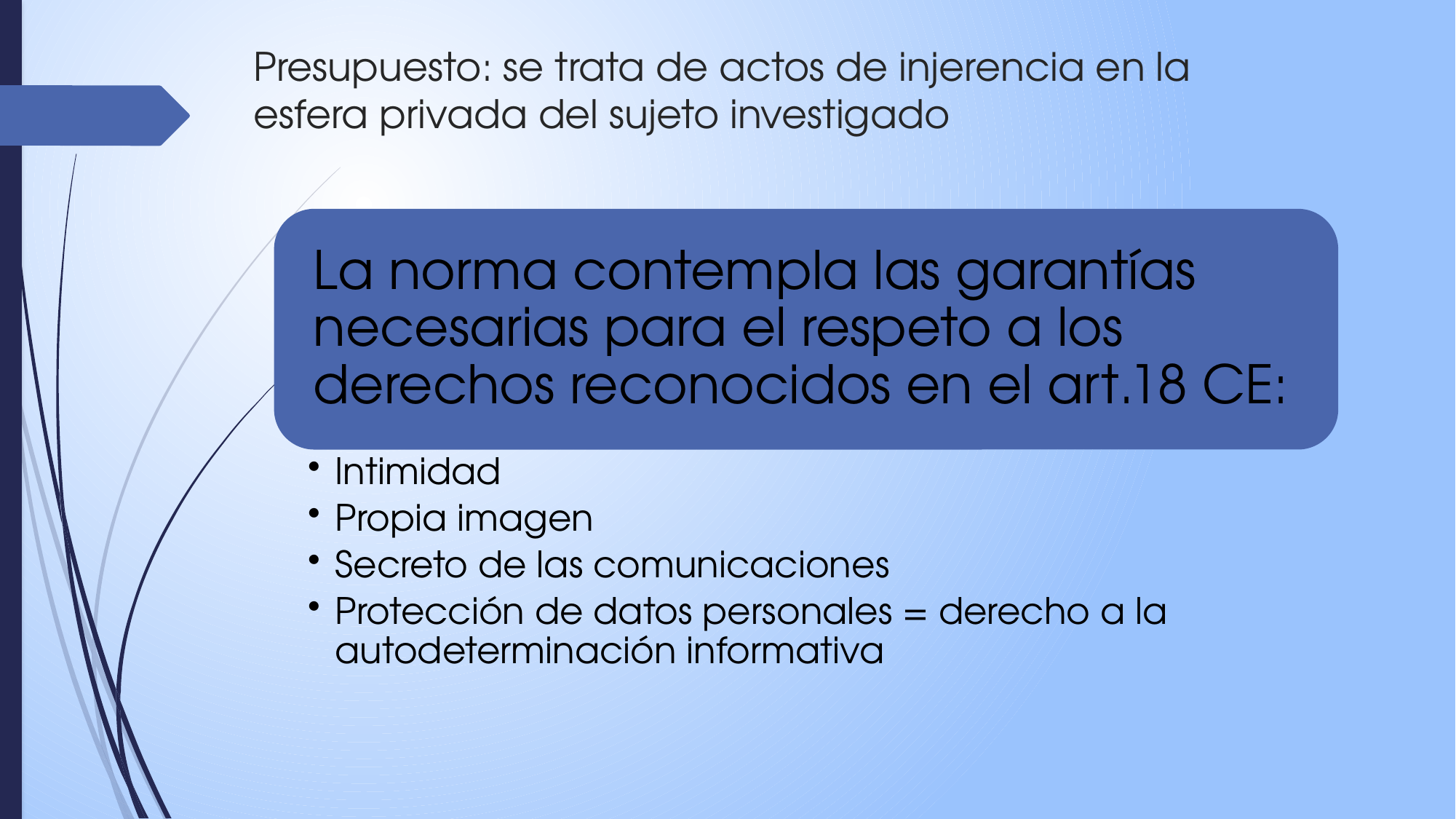

# Presupuesto: se trata de actos de injerencia en la esfera privada del sujeto investigado
La norma contempla las garantías necesarias para el respeto a los derechos reconocidos en el art.18 CE:
Intimidad
Propia imagen
Secreto de las comunicaciones
Protección de datos personales = derecho a la autodeterminación informativa